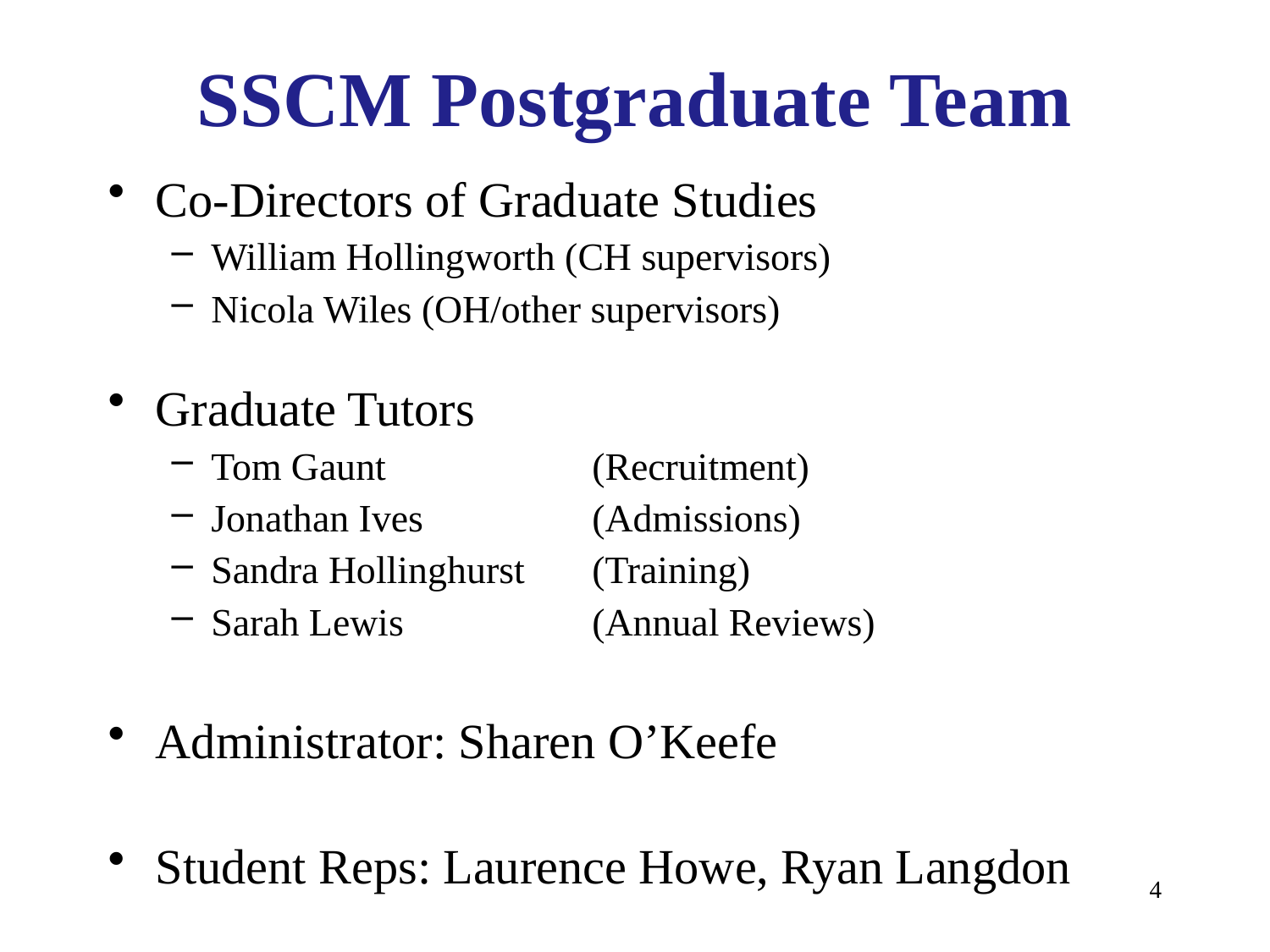

# SSCM Postgraduate Team
Co-Directors of Graduate Studies
William Hollingworth (CH supervisors)
Nicola Wiles (OH/other supervisors)

Graduate Tutors
Tom Gaunt		(Recruitment)
Jonathan Ives  		(Admissions)
Sandra Hollinghurst 	(Training)
Sarah Lewis		(Annual Reviews)

Administrator: Sharen O’Keefe

Student Reps: Laurence Howe, Ryan Langdon

4